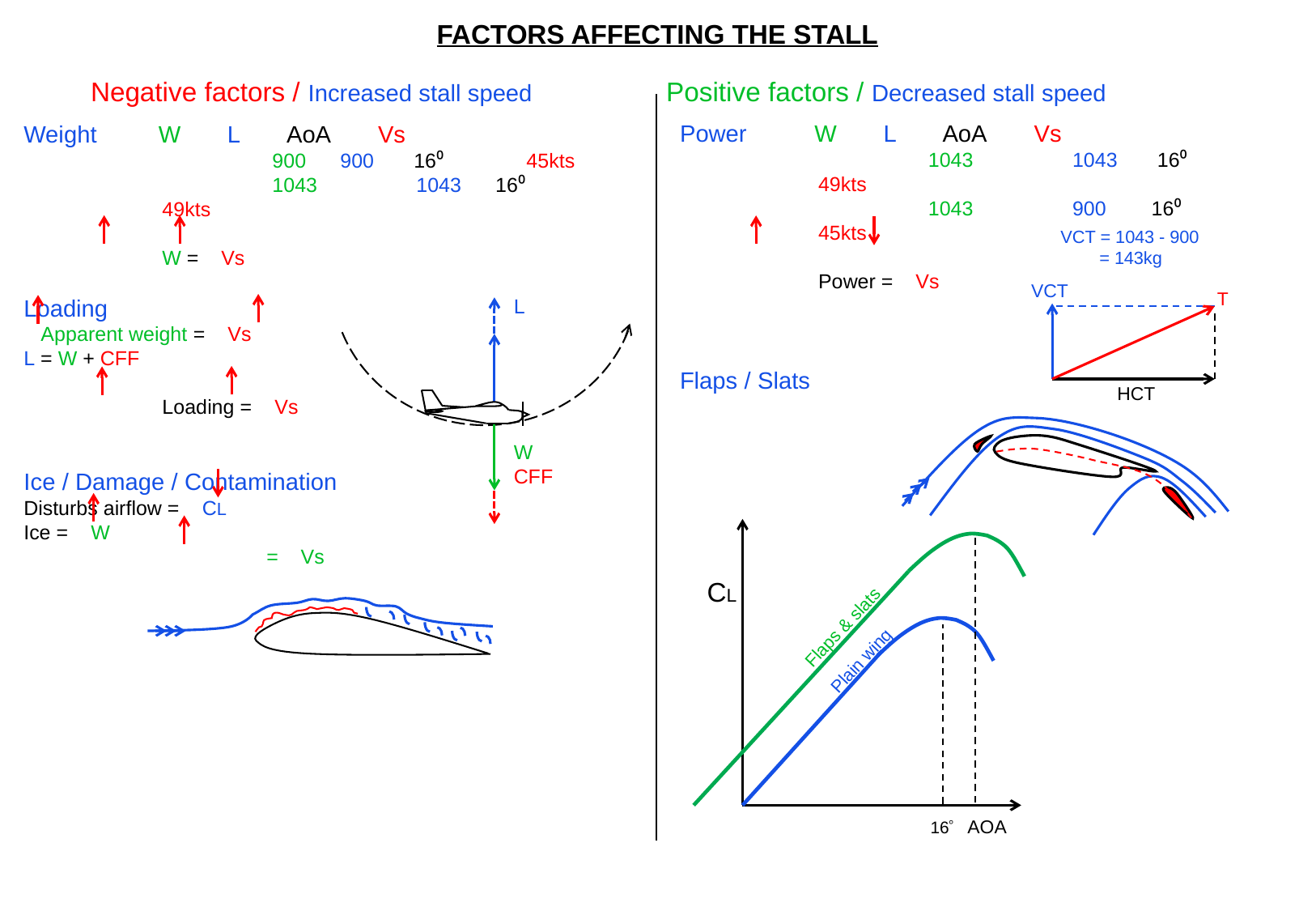

FACTORS AFFECTING THE STALL
Negative factors / Increased stall speed	            Positive factors / Decreased stall speed
Power	  W       L       AoA       Vs
		 1043	     1043       16⁰	   49kts
		 1043	     900        16⁰	   45kts

	   Power =    Vs

Flaps / Slats
Weight	  W       L       AoA       Vs
		 900      900       16⁰	   45kts
		 1043	     1043      16⁰	   49kts

	   W =    Vs

Loading
   Apparent weight =    Vs
L = W + CFF

	   Loading =    Vs

Ice / Damage / Contamination
Disturbs airflow =    CL
Ice =    W
		=    Vs

VCT = 1043 - 900
        = 143kg
VCT
T
L

W
CFF
HCT

CL

Flaps & slats

Plain wing
     	                  16°   AOA